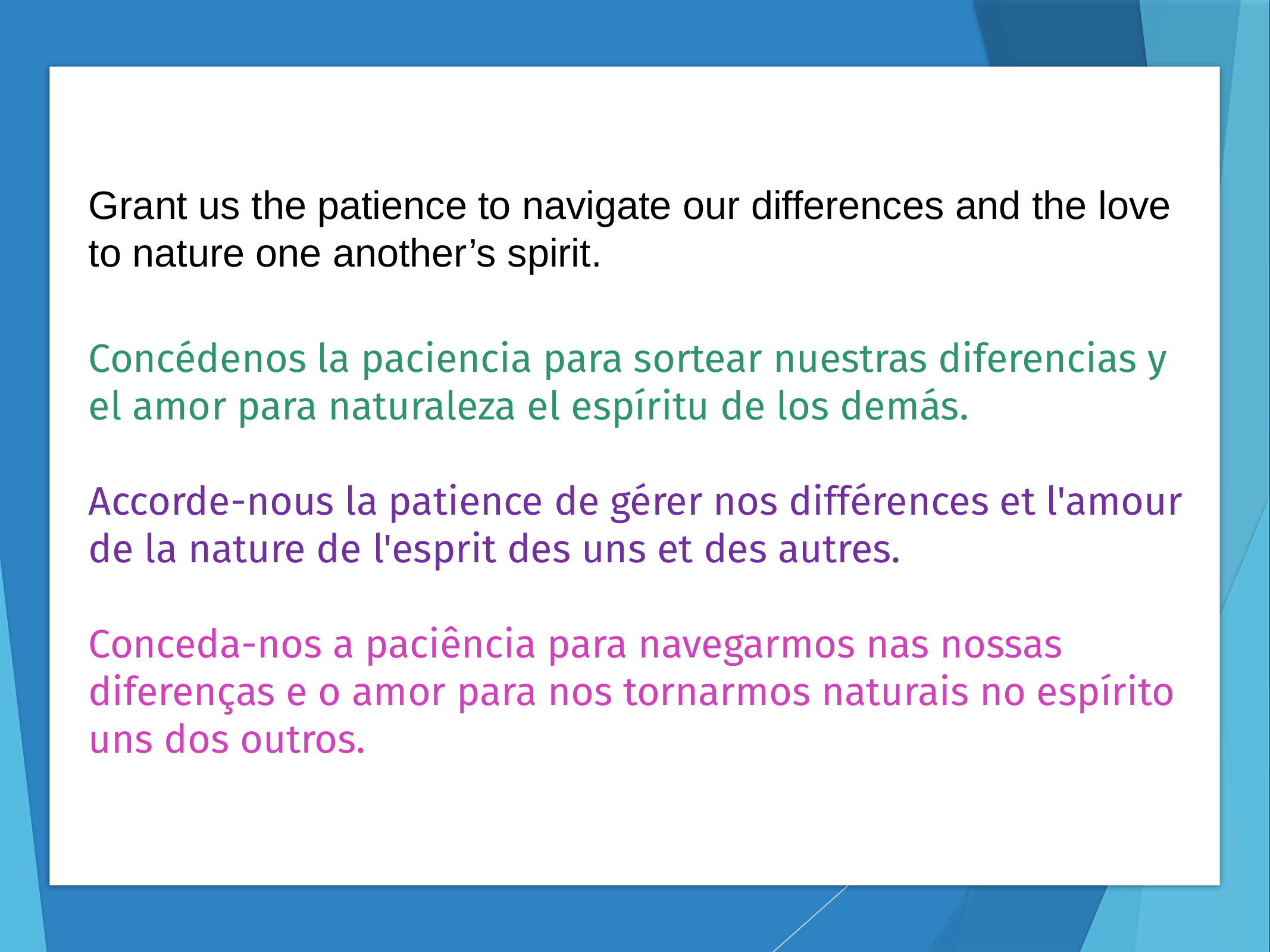

Grant us the patience to navigate our differences and the love to nature one another’s spirit.

Concédenos la paciencia para sortear nuestras diferencias y el amor para naturaleza el espíritu de los demás.

Accorde-nous la patience de gérer nos différences et l'amour de la nature de l'esprit des uns et des autres.

Conceda-nos a paciência para navegarmos nas nossas diferenças e o amor para nos tornarmos naturais no espírito uns dos outros.